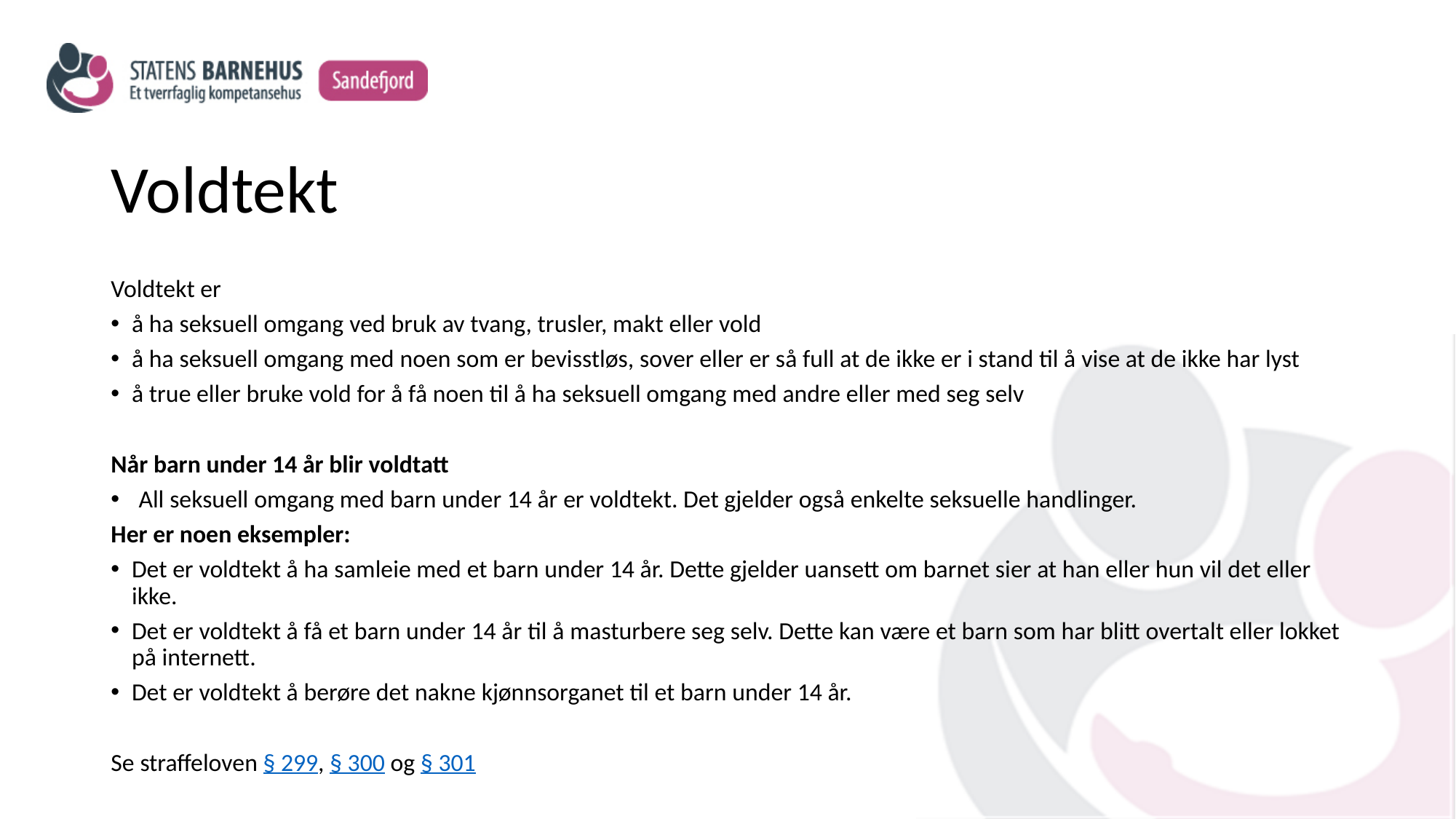

# Voldtekt
Voldtekt er
å ha seksuell omgang ved bruk av tvang, trusler, makt eller vold
å ha seksuell omgang med noen som er bevisstløs, sover eller er så full at de ikke er i stand til å vise at de ikke har lyst
å true eller bruke vold for å få noen til å ha seksuell omgang med andre eller med seg selv

Når barn under 14 år blir voldtatt
All seksuell omgang med barn under 14 år er voldtekt. Det gjelder også enkelte seksuelle handlinger.
Her er noen eksempler:
Det er voldtekt å ha samleie med et barn under 14 år. Dette gjelder uansett om barnet sier at han eller hun vil det eller ikke.
Det er voldtekt å få et barn under 14 år til å masturbere seg selv. Dette kan være et barn som har blitt overtalt eller lokket på internett.
Det er voldtekt å berøre det nakne kjønnsorganet til et barn under 14 år.

Se straffeloven § 299, § 300 og § 301